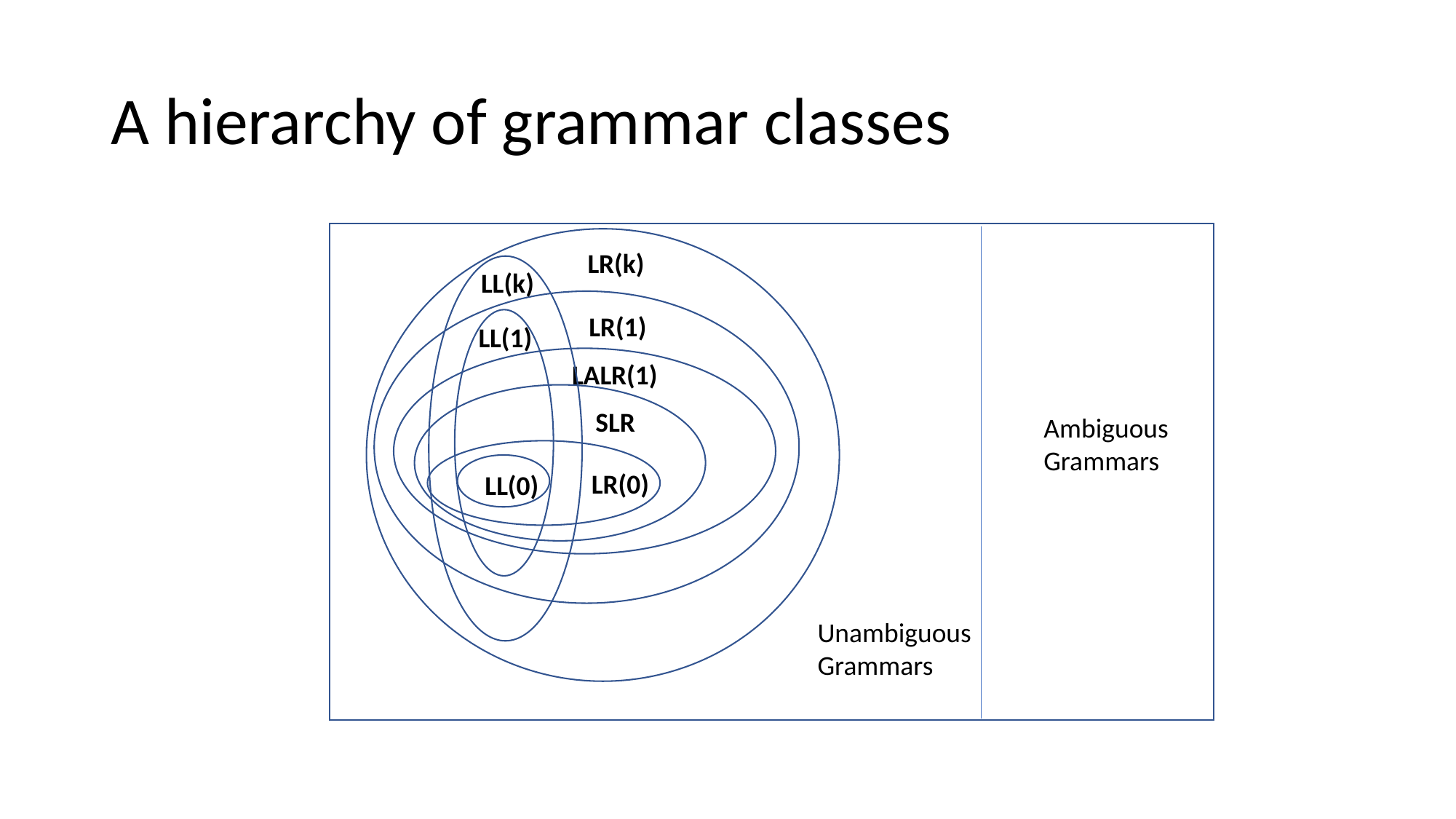

# A hierarchy of grammar classes

LR(k)

LL(k)

LR(1)

LL(1)

LALR(1)

SLR
Ambiguous
Grammars

LR(0)
LL(0)
Unambiguous
Grammars